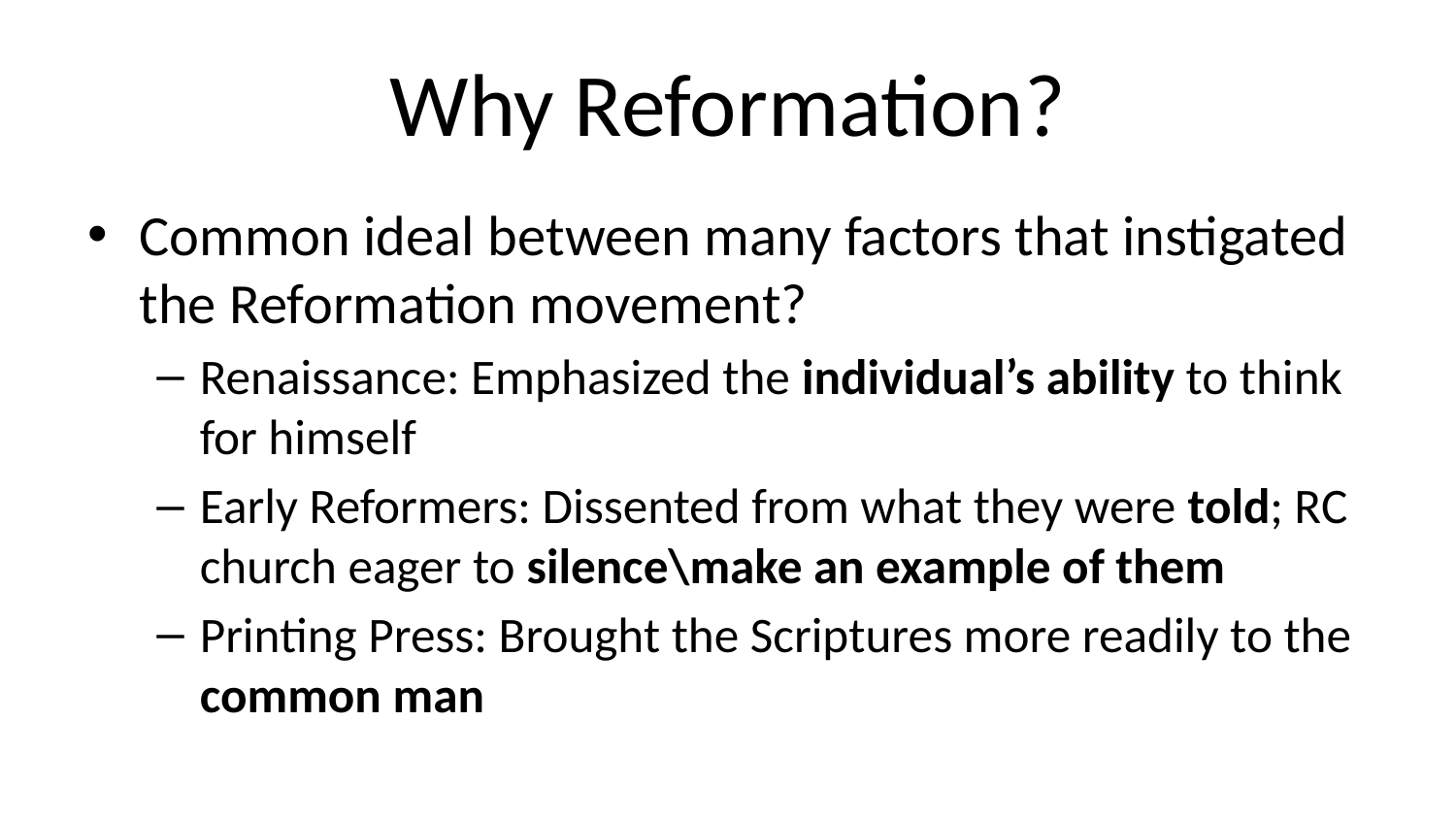

# Why Reformation?
Common ideal between many factors that instigated the Reformation movement?
Renaissance: Emphasized the individual’s ability to think for himself
Early Reformers: Dissented from what they were told; RC church eager to silence\make an example of them
Printing Press: Brought the Scriptures more readily to the common man